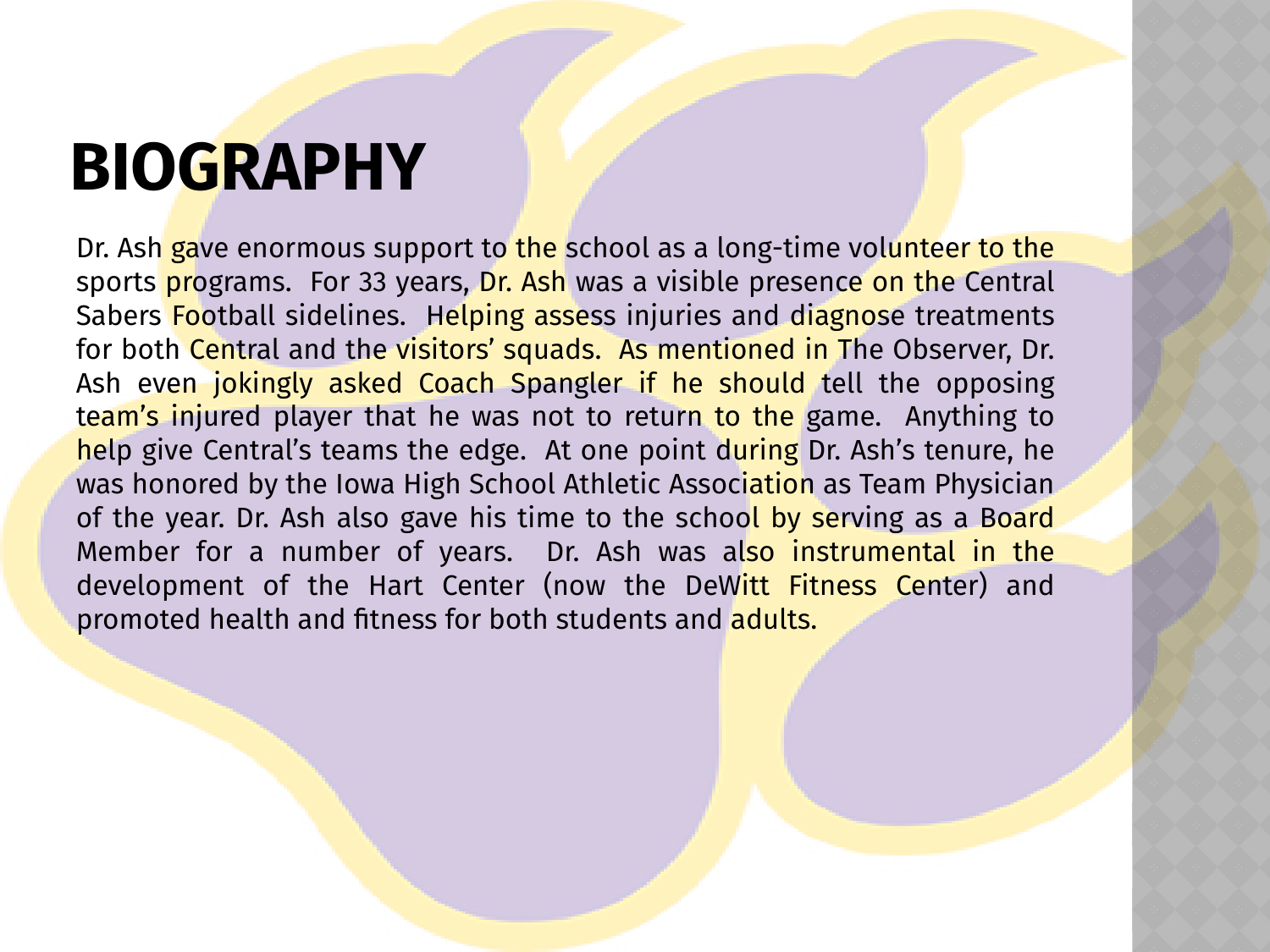

# Biography
Dr. Ash gave enormous support to the school as a long-time volunteer to the sports programs.  For 33 years, Dr. Ash was a visible presence on the Central Sabers Football sidelines.  Helping assess injuries and diagnose treatments for both Central and the visitors’ squads.  As mentioned in The Observer, Dr. Ash even jokingly asked Coach Spangler if he should tell the opposing team’s injured player that he was not to return to the game.  Anything to help give Central’s teams the edge.  At one point during Dr. Ash’s tenure, he was honored by the Iowa High School Athletic Association as Team Physician of the year. Dr. Ash also gave his time to the school by serving as a Board Member for a number of years.  Dr. Ash was also instrumental in the development of the Hart Center (now the DeWitt Fitness Center) and promoted health and fitness for both students and adults.